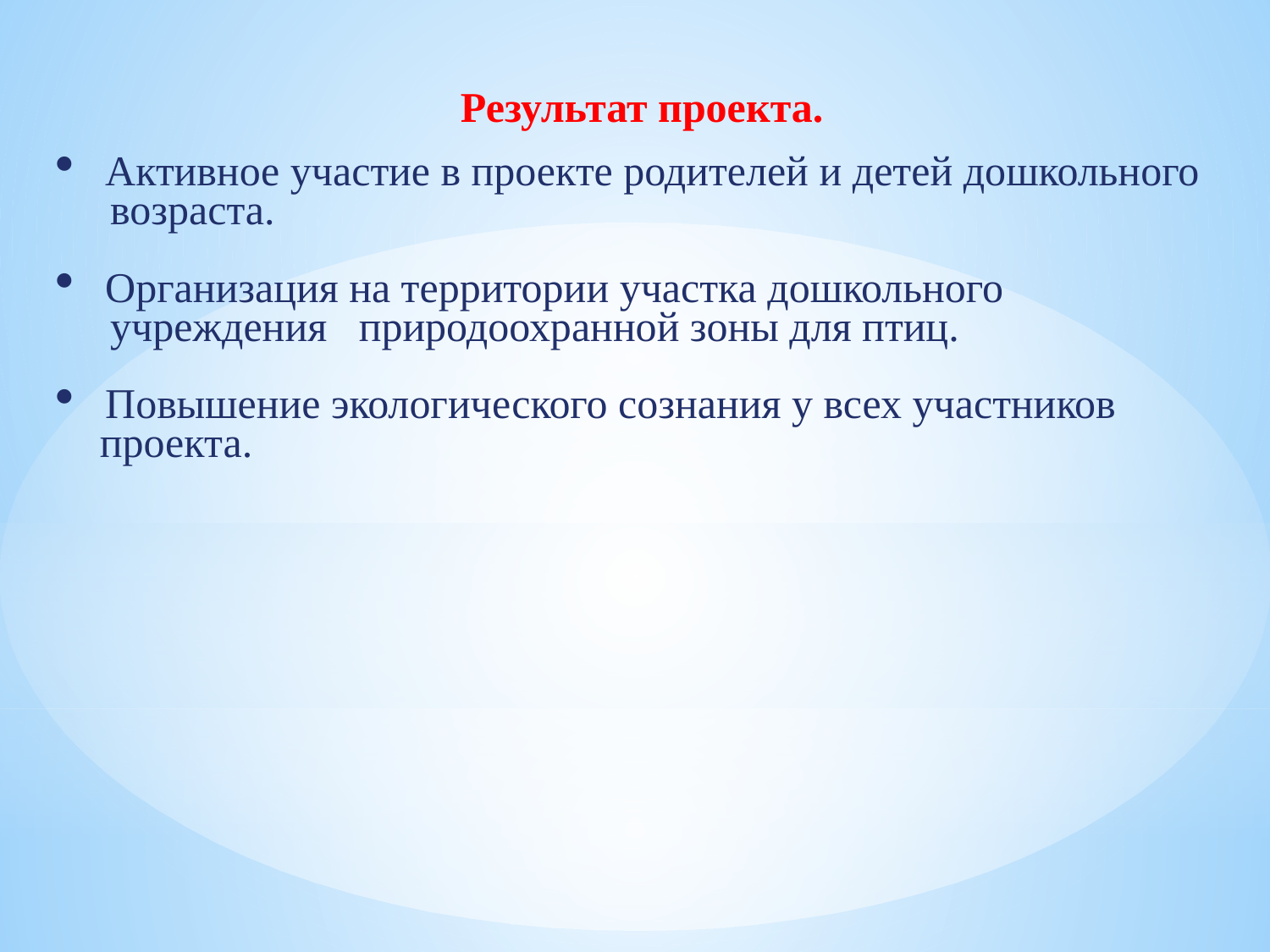

Результат проекта.

Активное участие в проекте родителей и детей дошкольного
     возраста.

Организация на территории участка дошкольного
     учреждения   природоохранной зоны для птиц.

Повышение экологического сознания у всех участников
    проекта.